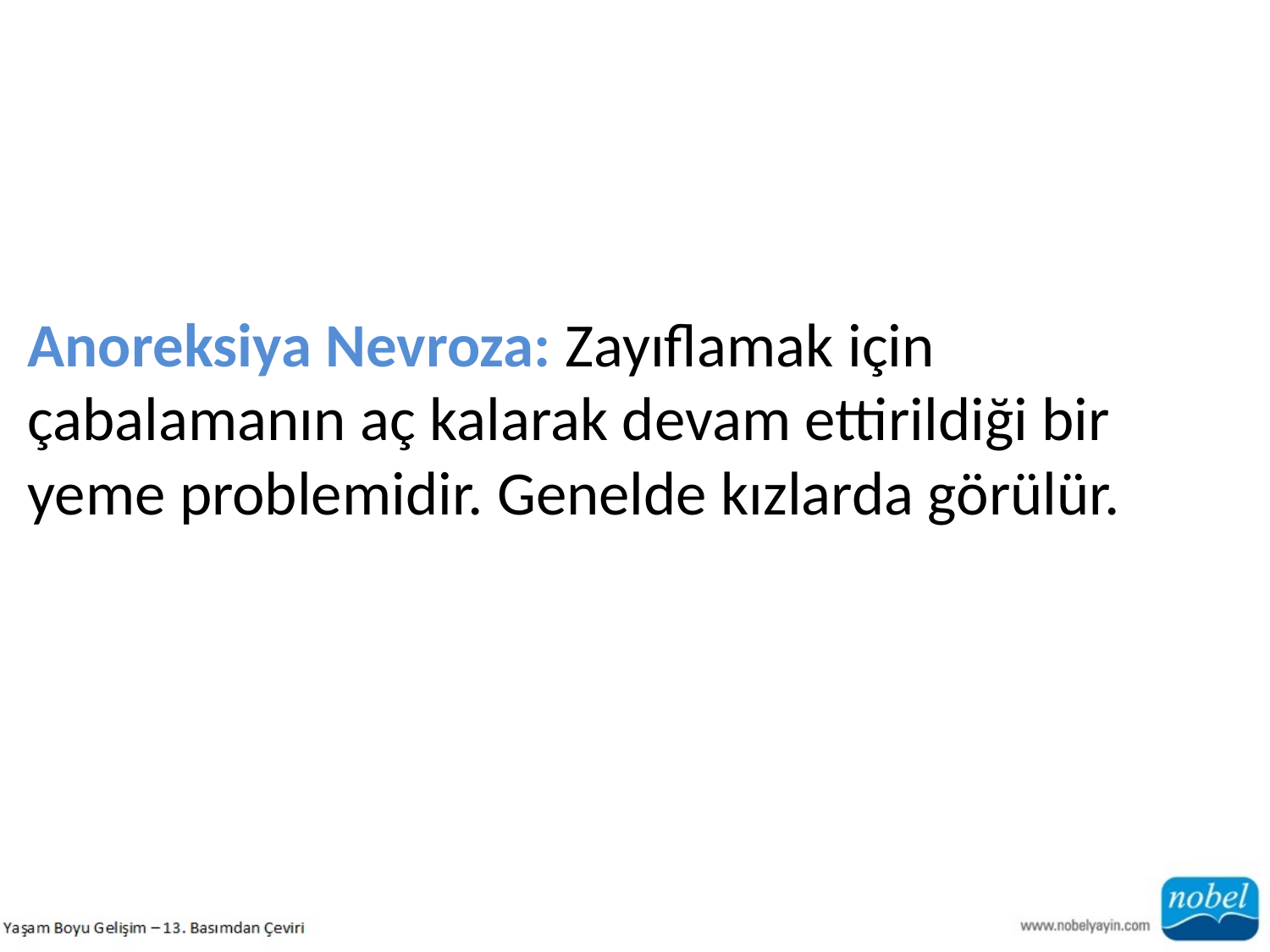

Anoreksiya Nevroza: Zayıflamak için çabalamanın aç kalarak devam ettirildiği bir yeme problemidir. Genelde kızlarda görülür.